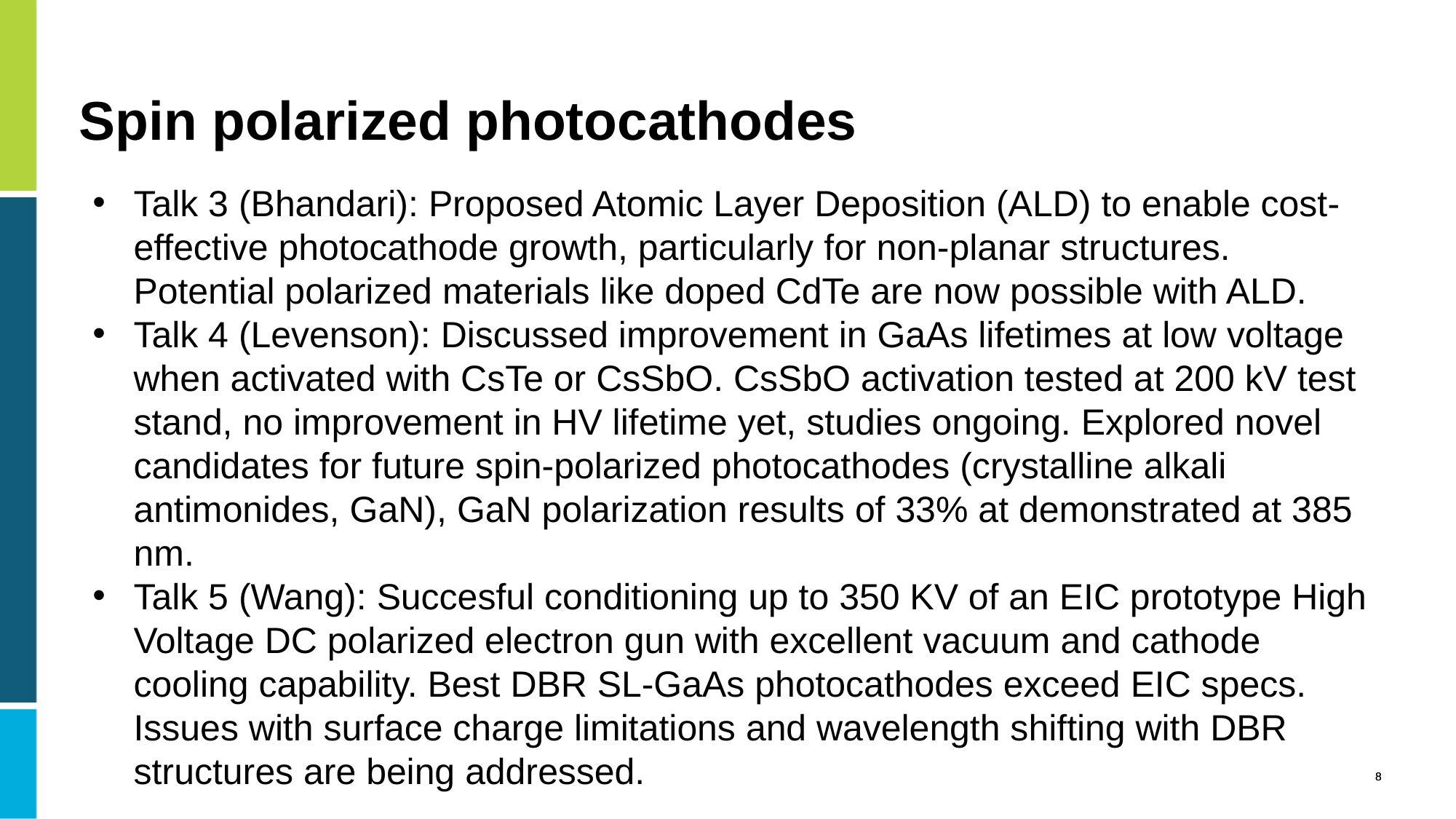

# Spin polarized photocathodes
Talk 3 (Bhandari): Proposed Atomic Layer Deposition (ALD) to enable cost-effective photocathode growth, particularly for non-planar structures. Potential polarized materials like doped CdTe are now possible with ALD.
Talk 4 (Levenson): Discussed improvement in GaAs lifetimes at low voltage when activated with CsTe or CsSbO. CsSbO activation tested at 200 kV test stand, no improvement in HV lifetime yet, studies ongoing. Explored novel candidates for future spin-polarized photocathodes (crystalline alkali antimonides, GaN), GaN polarization results of 33% at demonstrated at 385 nm.
Talk 5 (Wang): Succesful conditioning up to 350 KV of an EIC prototype High Voltage DC polarized electron gun with excellent vacuum and cathode cooling capability. Best DBR SL-GaAs photocathodes exceed EIC specs. Issues with surface charge limitations and wavelength shifting with DBR structures are being addressed.
8
8